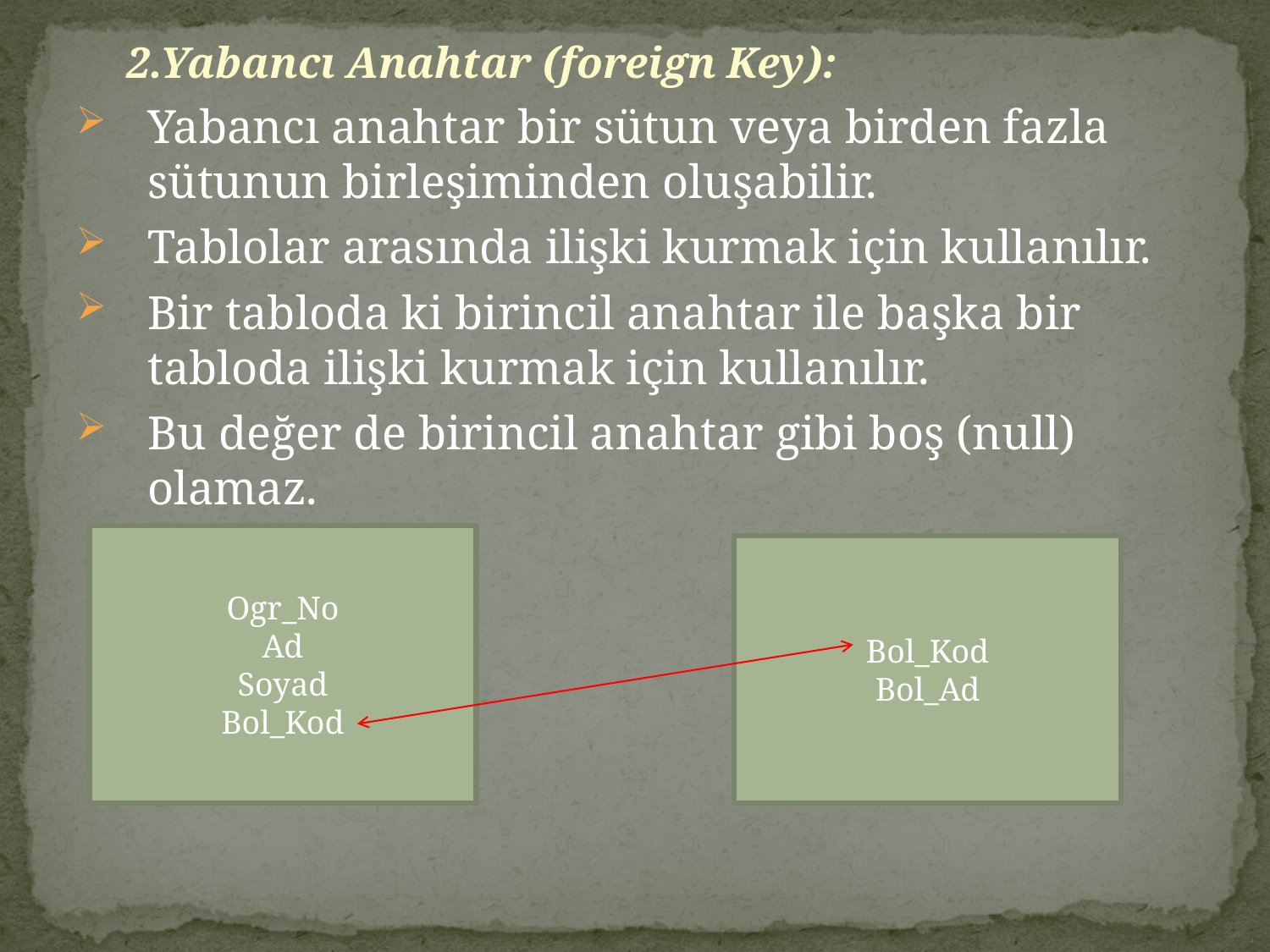

2.Yabancı Anahtar (foreign Key):
Yabancı anahtar bir sütun veya birden fazla sütunun birleşiminden oluşabilir.
Tablolar arasında ilişki kurmak için kullanılır.
Bir tabloda ki birincil anahtar ile başka bir tabloda ilişki kurmak için kullanılır.
Bu değer de birincil anahtar gibi boş (null) olamaz.

Ogr_No
Ad
Soyad
Bol_Kod
Bol_Kod
Bol_Ad